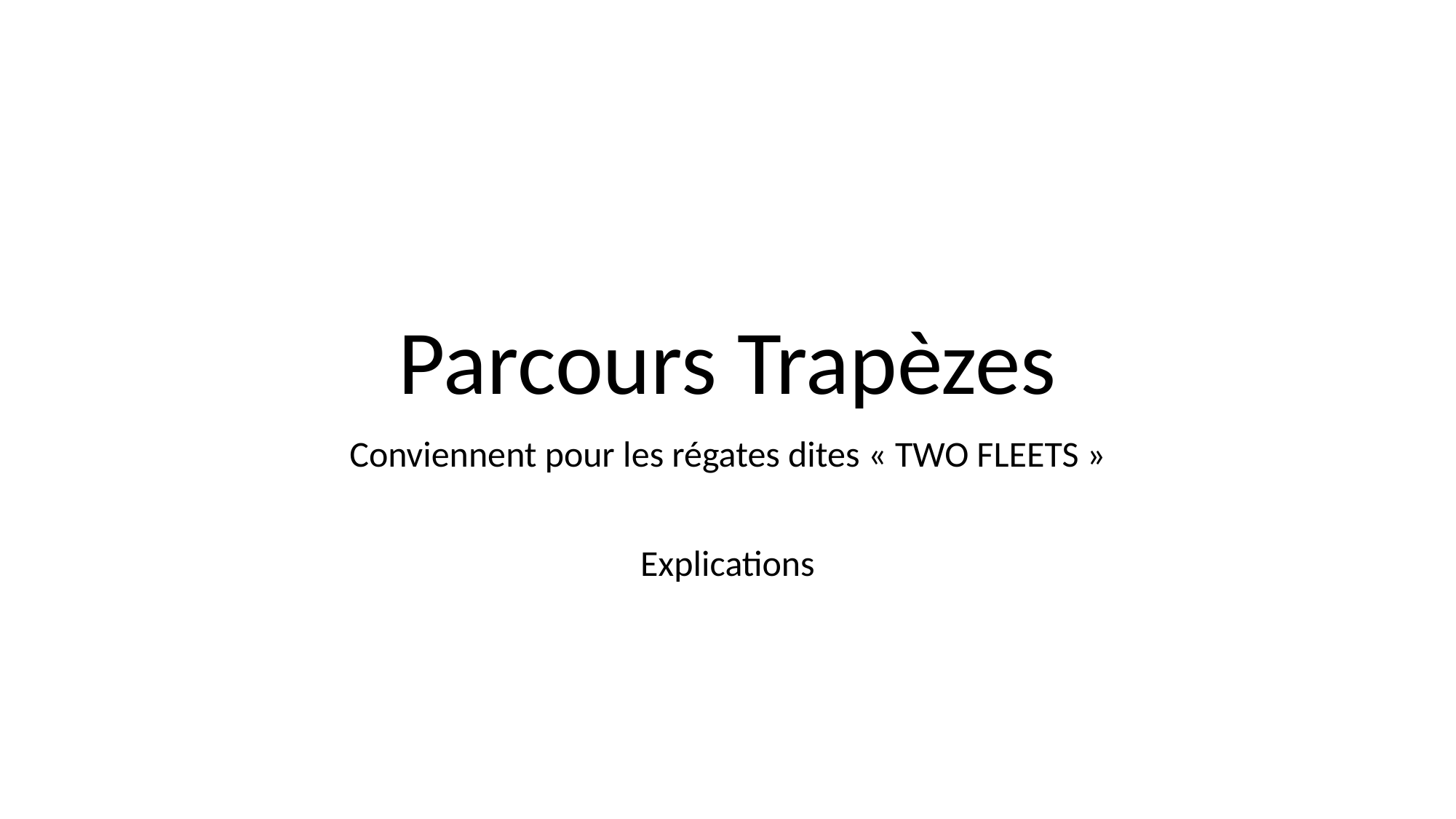

# Parcours Trapèzes
Conviennent pour les régates dites « TWO FLEETS »

Explications